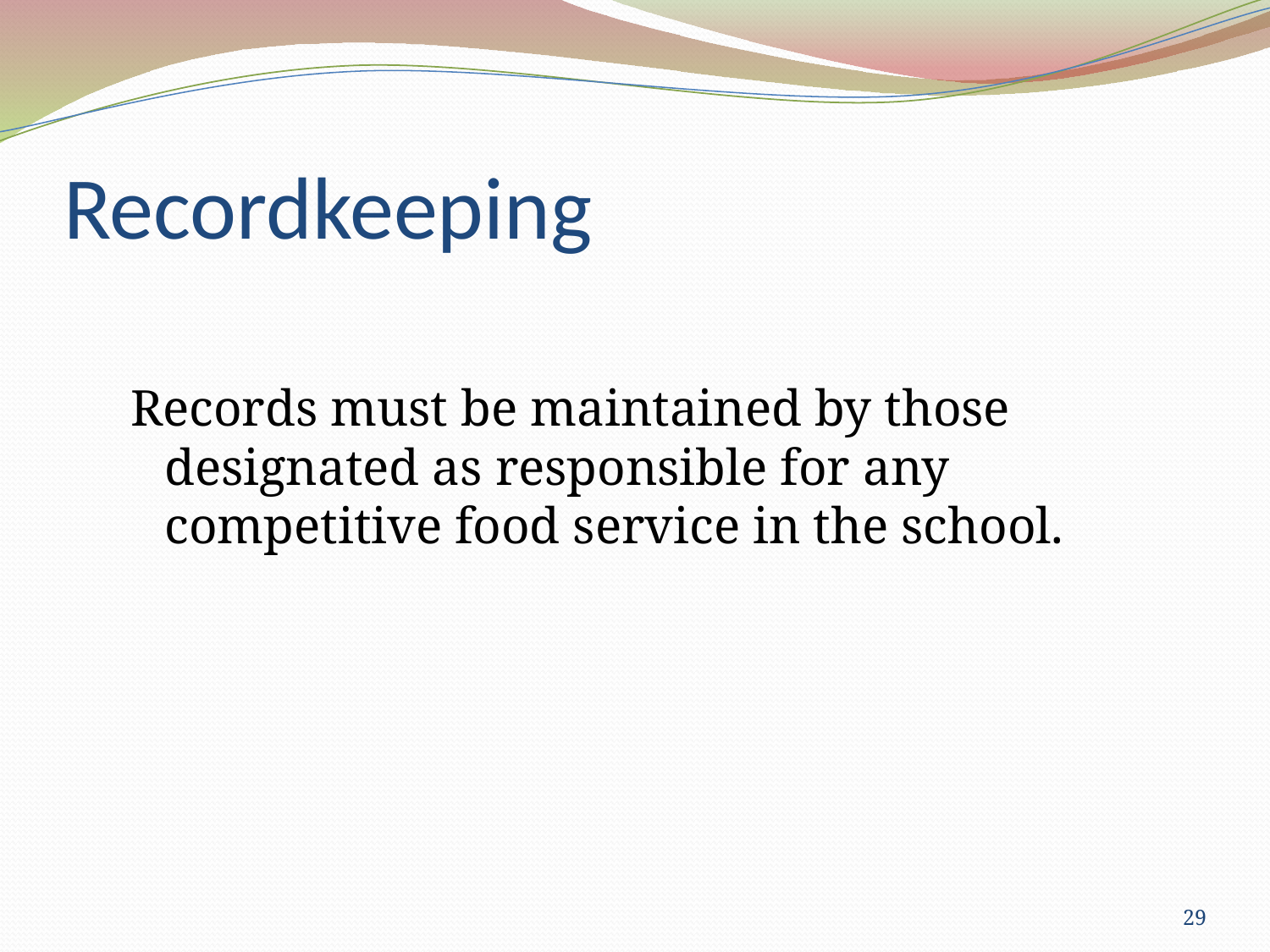

# Recordkeeping

Records must be maintained by those designated as responsible for any competitive food service in the school.

29